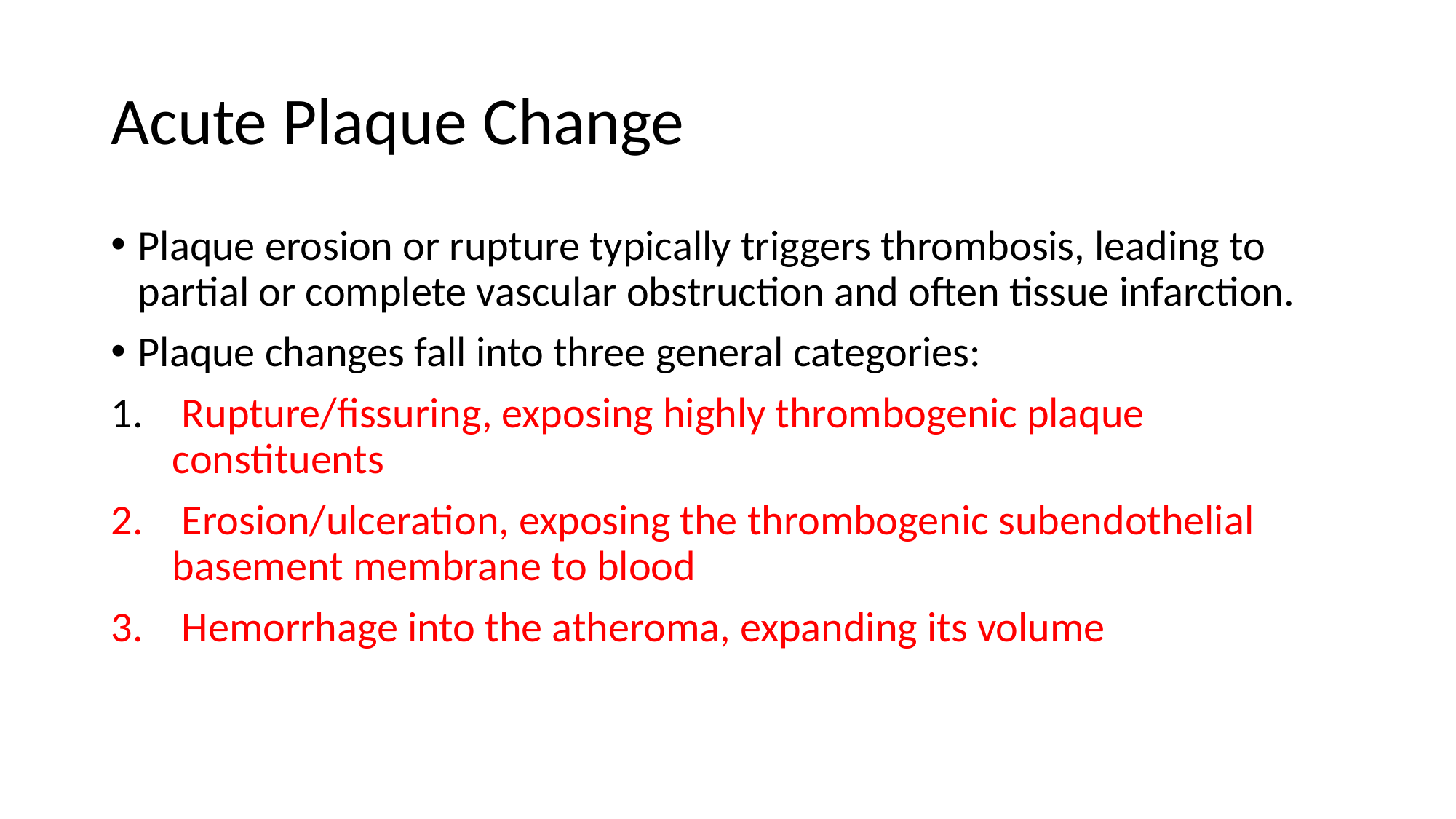

# Acute Plaque Change
Plaque erosion or rupture typically triggers thrombosis, leading to partial or complete vascular obstruction and often tissue infarction.
Plaque changes fall into three general categories:
 Rupture/fissuring, exposing highly thrombogenic plaque constituents
 Erosion/ulceration, exposing the thrombogenic subendothelial basement membrane to blood
 Hemorrhage into the atheroma, expanding its volume